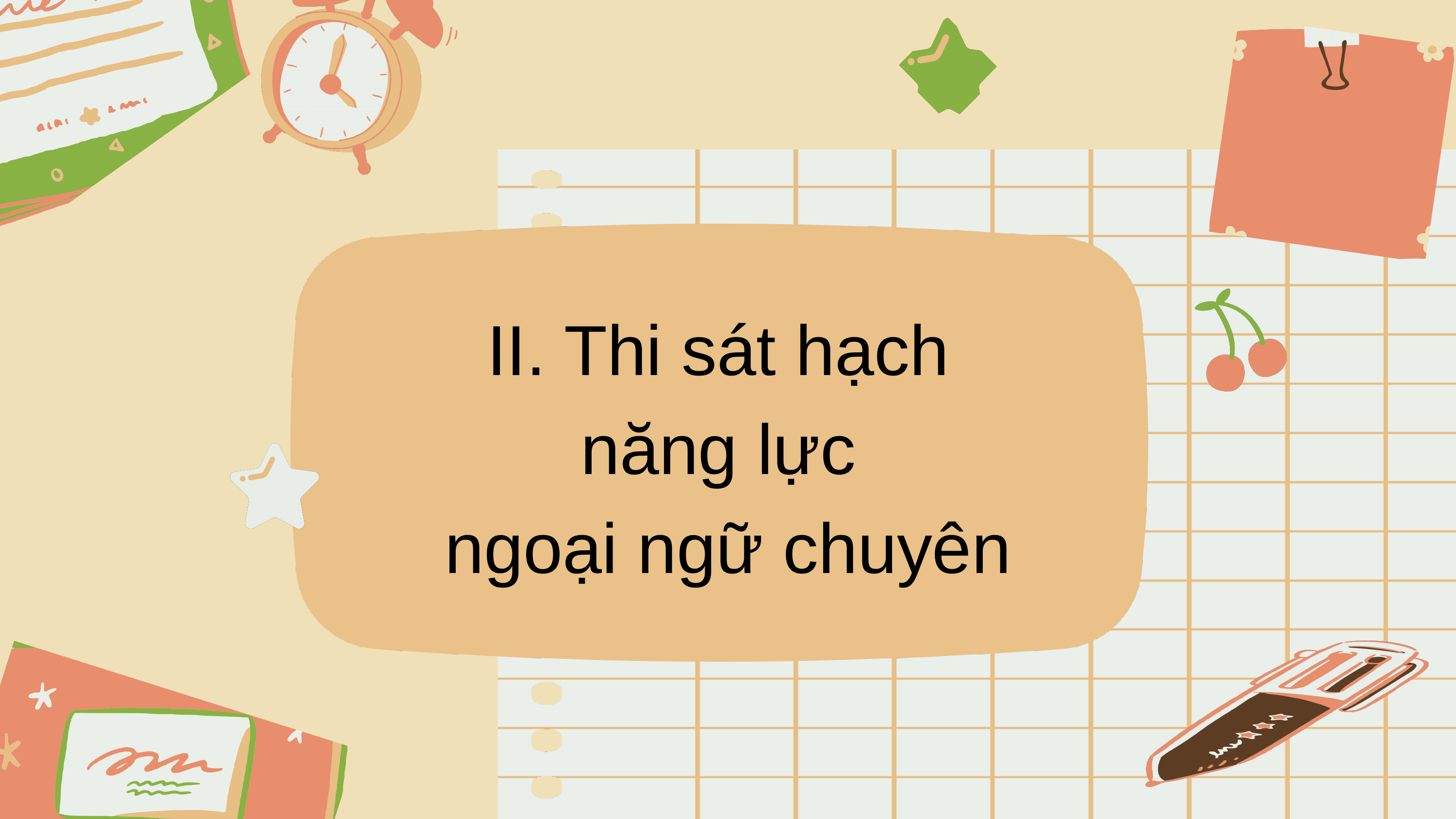

II. Thi sát hạch
năng lực
ngoại ngữ chuyên